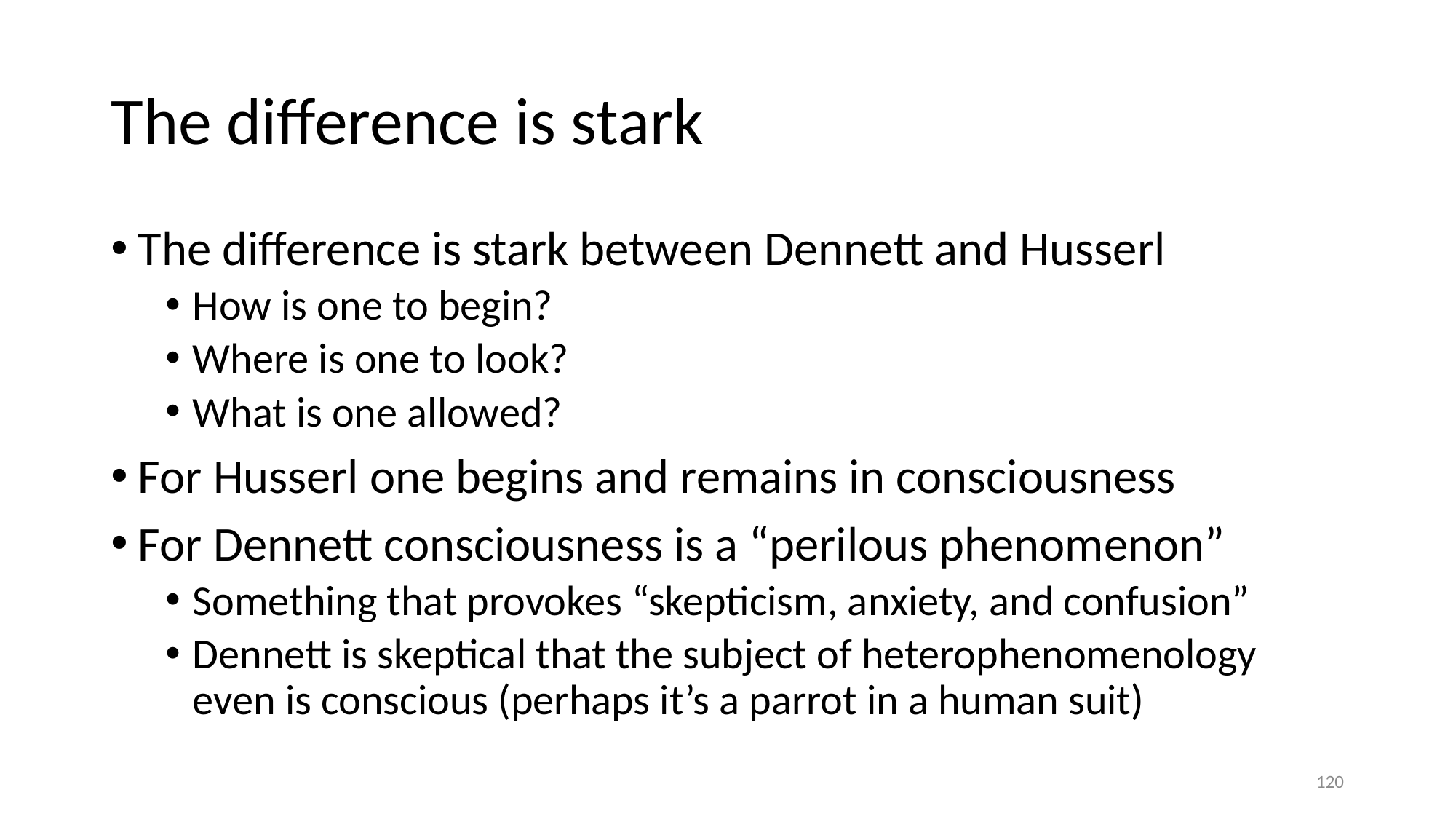

# The difference is stark
The difference is stark between Dennett and Husserl
How is one to begin?
Where is one to look?
What is one allowed?
For Husserl one begins and remains in consciousness
For Dennett consciousness is a “perilous phenomenon”
Something that provokes “skepticism, anxiety, and confusion”
Dennett is skeptical that the subject of heterophenomenology even is conscious (perhaps it’s a parrot in a human suit)
120